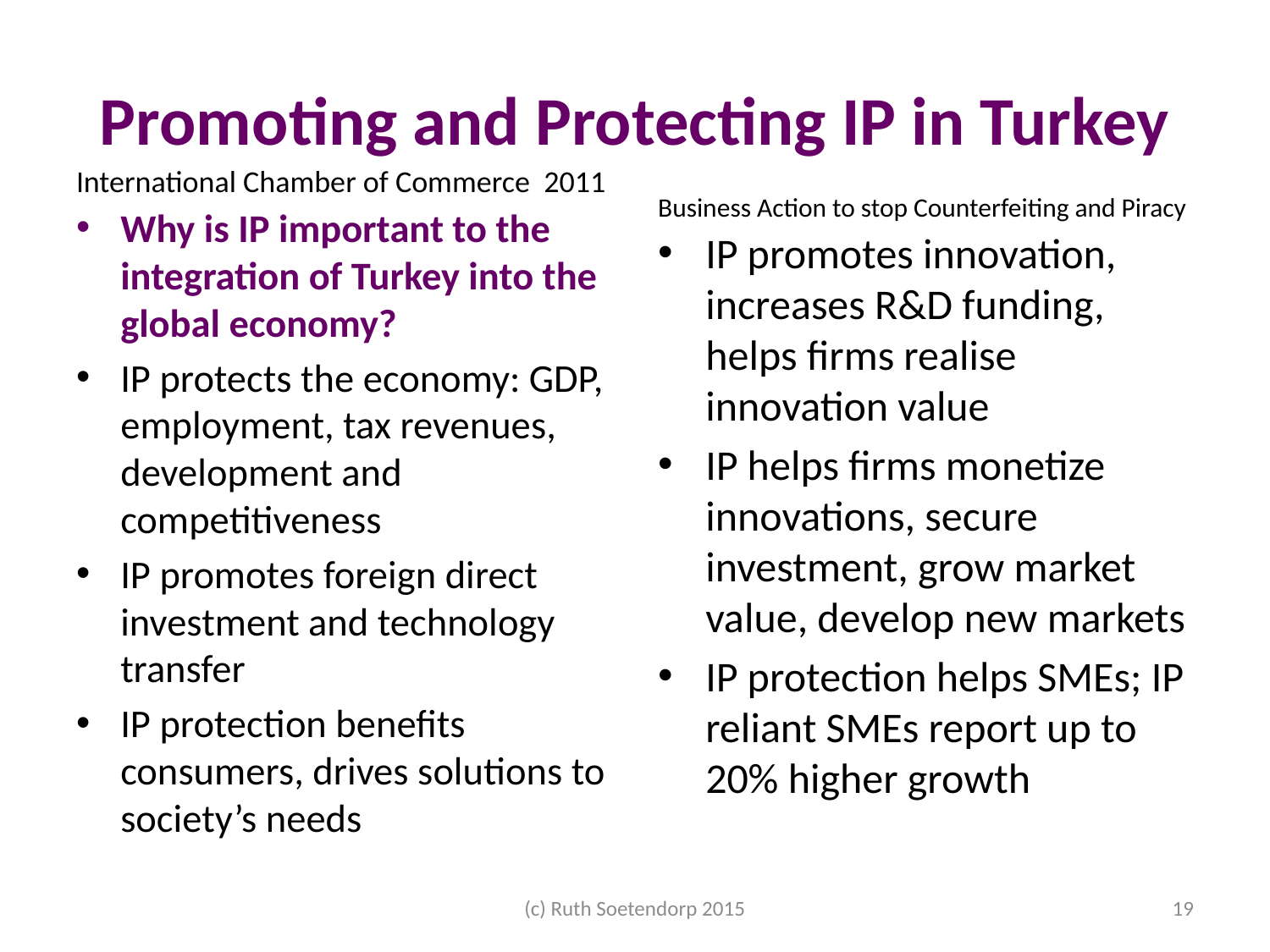

# Promoting and Protecting IP in Turkey
International Chamber of Commerce  2011
Business Action to stop Counterfeiting and Piracy
Why is IP important to the integration of Turkey into the global economy?
IP protects the economy: GDP, employment, tax revenues, development and competitiveness
IP promotes foreign direct investment and technology transfer
IP protection benefits consumers, drives solutions to society’s needs
IP promotes innovation, increases R&D funding, helps firms realise innovation value
IP helps firms monetize innovations, secure investment, grow market value, develop new markets
IP protection helps SMEs; IP reliant SMEs report up to 20% higher growth
(c) Ruth Soetendorp 2015
19